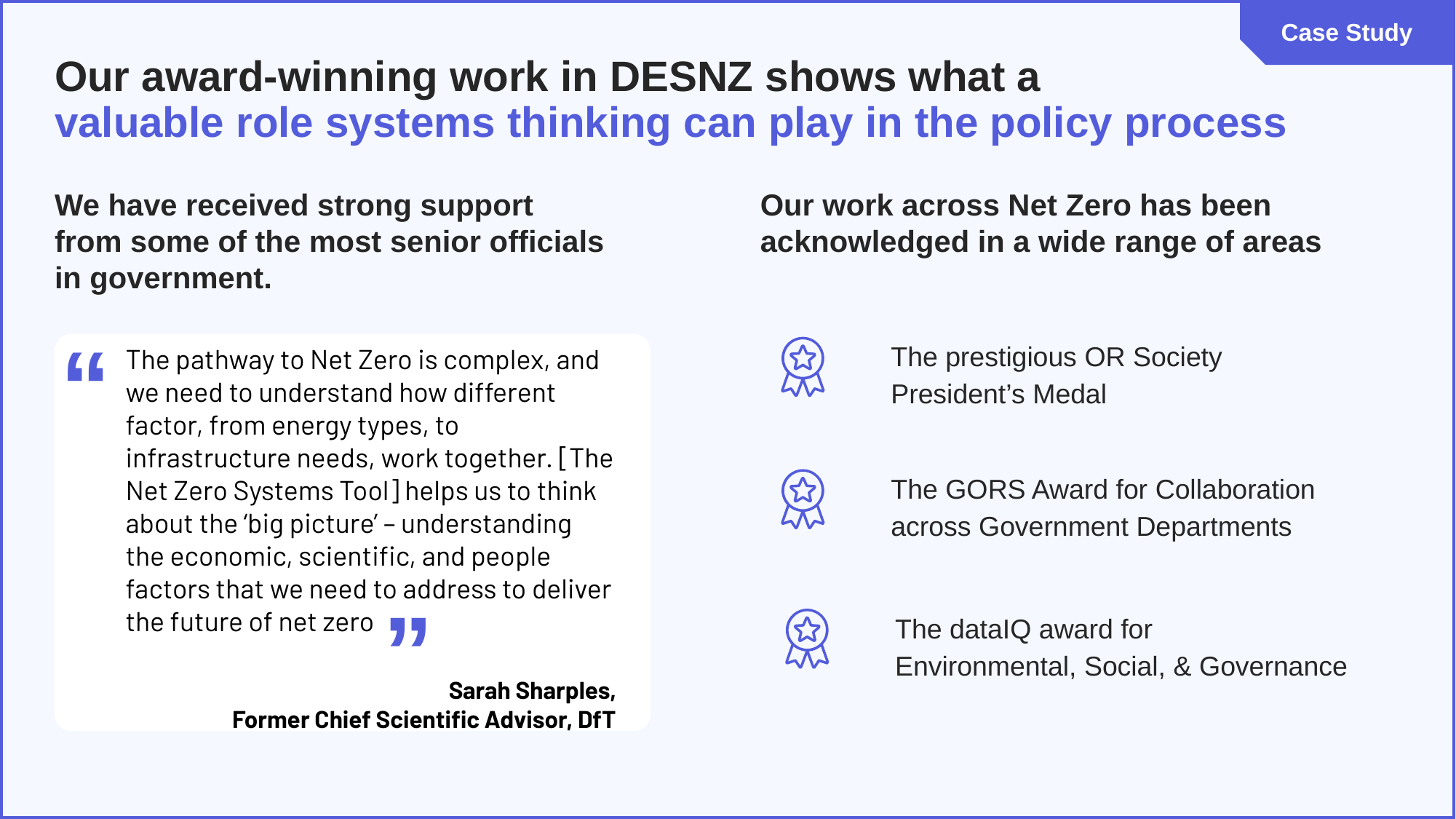

# Our award-winning work in DESNZ shows what a valuable role systems thinking can play in the policy process
We have received strong support
from some of the most senior officials
in government.

Our work across Net Zero has been acknowledged in a wide range of areas

The prestigious OR Society President’s Medal

“
The pathway to Net Zero is complex, and we need to understand how different factor, from energy types, to infrastructure needs, work together. [The Net Zero Systems Tool] helps us to think about the ‘big picture’ – understanding the economic, scientific, and people factors that we need to address to deliver the future of net zero

Sarah Sharples,
Former Chief Scientific Advisor, DfT

The GORS Award for Collaboration across Government Departments

“
The dataIQ award for
Environmental, Social, & Governance